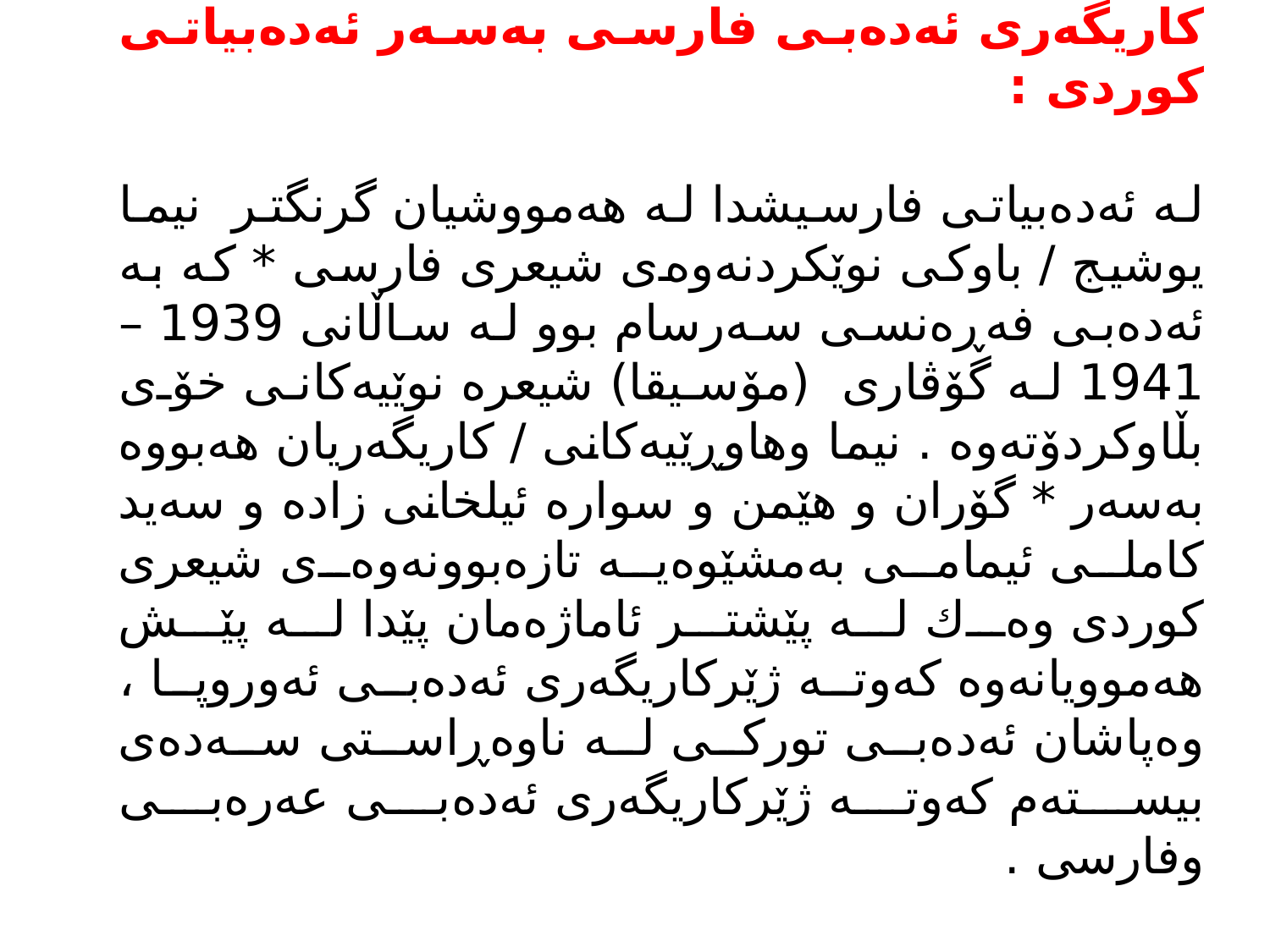

كاریگەری ئەدەبی فارسی بەسەر ئەدەبیاتی كوردی :

لە ئەدەبیاتی فارسیشدا لە هەمووشیان گرنگتر  نیما یوشیج / باوكی نوێكردنەوەی شیعری فارسی * كە بە ئەدەبی فەڕەنسی سەرسام بوو لە ساڵانی 1939 – 1941 لە گۆڤاری  (مۆسیقا) شیعرە نوێیەكانی خۆی بڵاوكردۆتەوە . نیما وهاوڕێیەكانی / كاریگەریان هەبووە بەسەر * گۆران و هێمن و سوارە ئیلخانی زادە و سەید كاملی ئیمامی بەمشێوەیە تازەبوونەوەی شیعری كوردی وەك لە پێشتر ئاماژەمان پێدا لە پێش هەموویانەوە كەوتە ژێركاریگەری ئەدەبی ئەوروپا ، وەپاشان ئەدەبی توركی لە ناوەڕاستی سەدەی بیستەم كەوتە ژێركاریگەری ئەدەبی عەرەبی وفارسی .